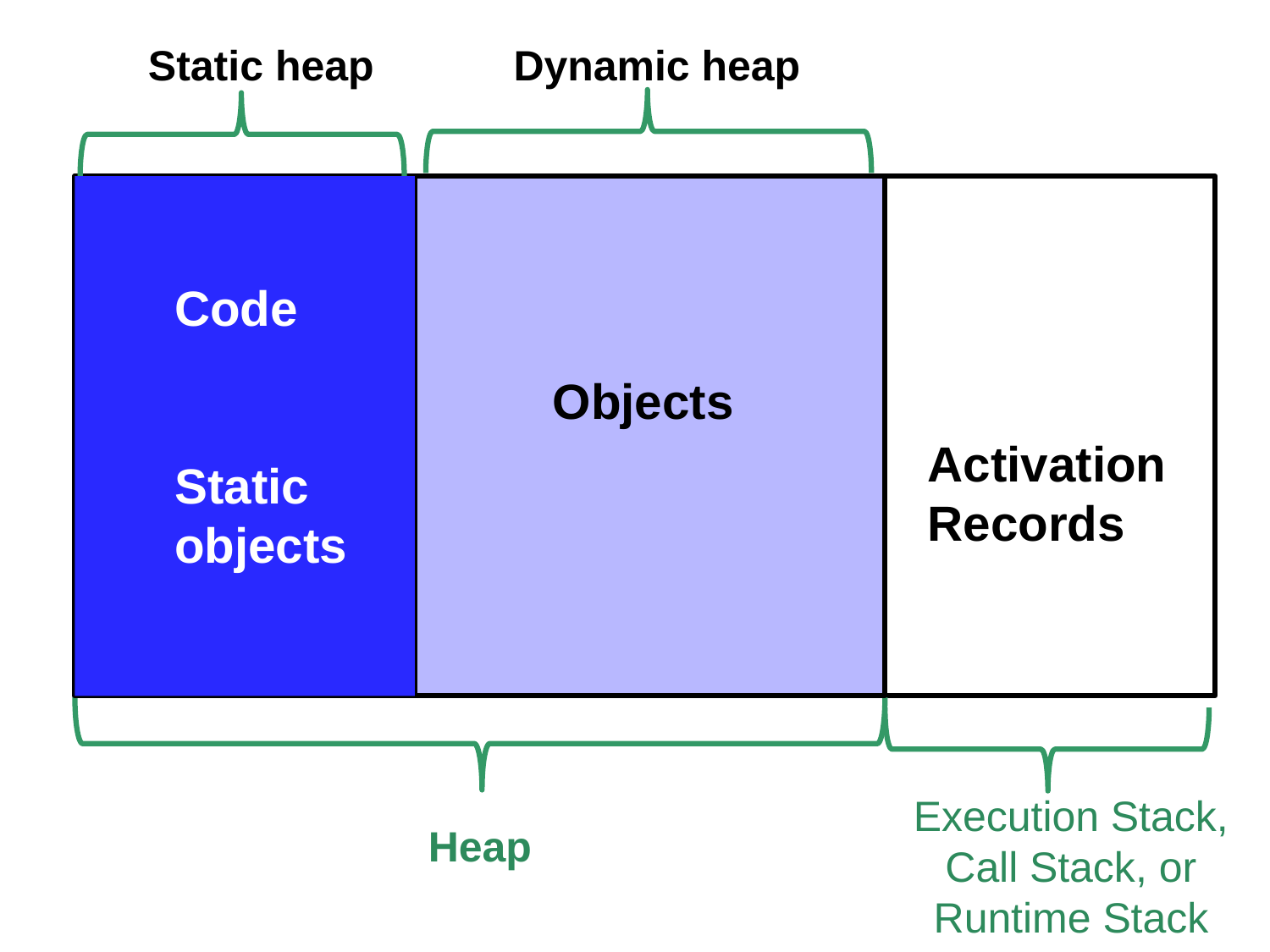

Static heap
Dynamic heap

Code

Static
objects

Objects
Activation
Records

Execution Stack,
Call Stack, or
Runtime Stack
Heap